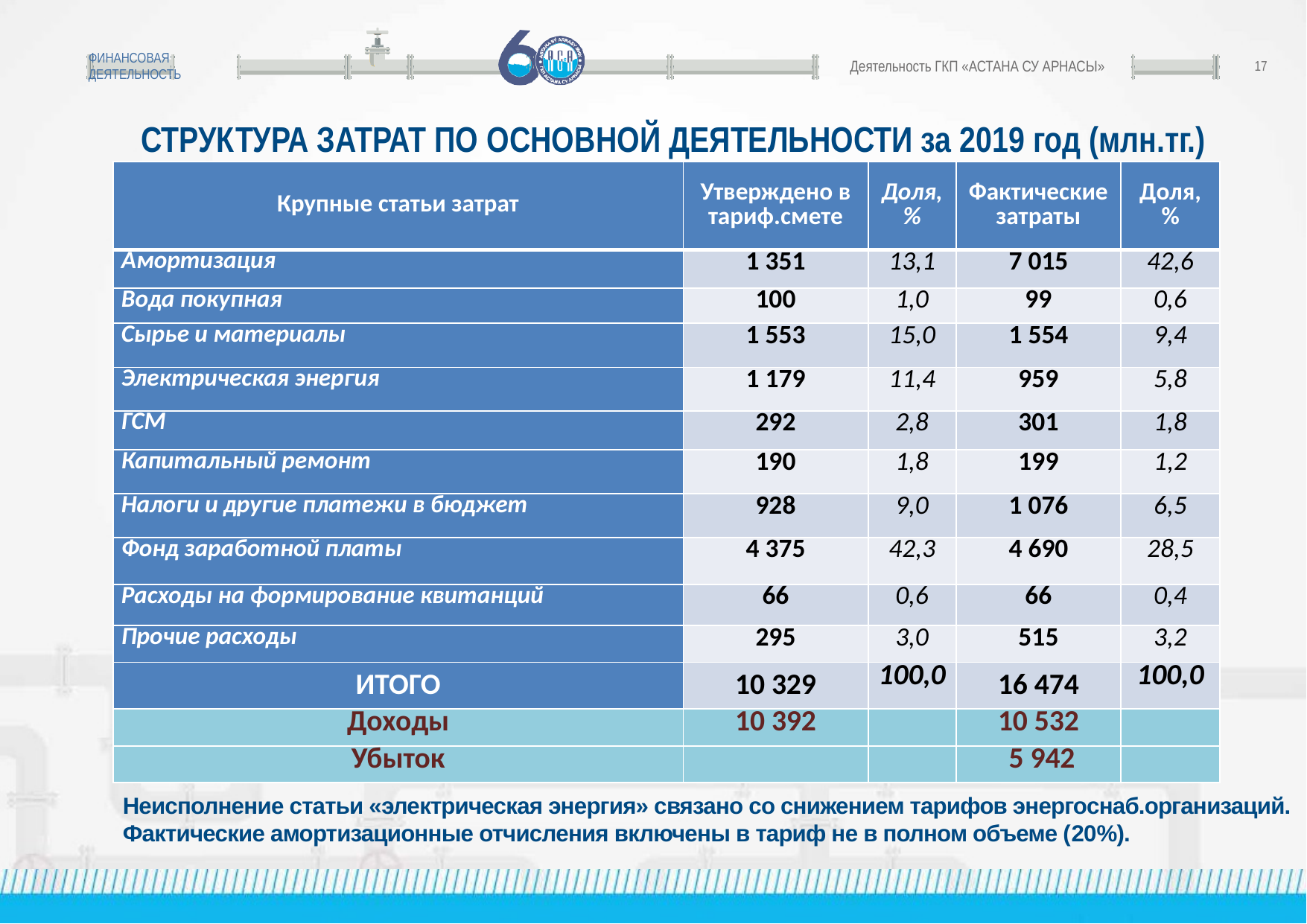

ФИНАНСОВАЯ ДЕЯТЕЛЬНОСТЬ

Деятельность ГКП «АСТАНА СУ АРНАСЫ»
17

СТРУКТУРА ЗАТРАТ ПО ОСНОВНОЙ ДЕЯТЕЛЬНОСТИ за 2019 год (млн.тг.)
| Крупные статьи затрат | Утверждено в тариф.смете | Доля, % | Фактические затраты | Доля, % |
| --- | --- | --- | --- | --- |
| Амортизация | 1 351 | 13,1 | 7 015 | 42,6 |
| Вода покупная | 100 | 1,0 | 99 | 0,6 |
| Сырье и материалы | 1 553 | 15,0 | 1 554 | 9,4 |
| Электрическая энергия | 1 179 | 11,4 | 959 | 5,8 |
| ГСМ | 292 | 2,8 | 301 | 1,8 |
| Капитальный ремонт | 190 | 1,8 | 199 | 1,2 |
| Налоги и другие платежи в бюджет | 928 | 9,0 | 1 076 | 6,5 |
| Фонд заработной платы | 4 375 | 42,3 | 4 690 | 28,5 |
| Расходы на формирование квитанций | 66 | 0,6 | 66 | 0,4 |
| Прочие расходы | 295 | 3,0 | 515 | 3,2 |
| ИТОГО | 10 329 | 100,0 | 16 474 | 100,0 |
| Доходы | 10 392 |  | 10 532 |  |
| Убыток |  |  | 5 942 |  |
Неисполнение статьи «электрическая энергия» связано со снижением тарифов энергоснаб.организаций.
Фактические амортизационные отчисления включены в тариф не в полном объеме (20%).